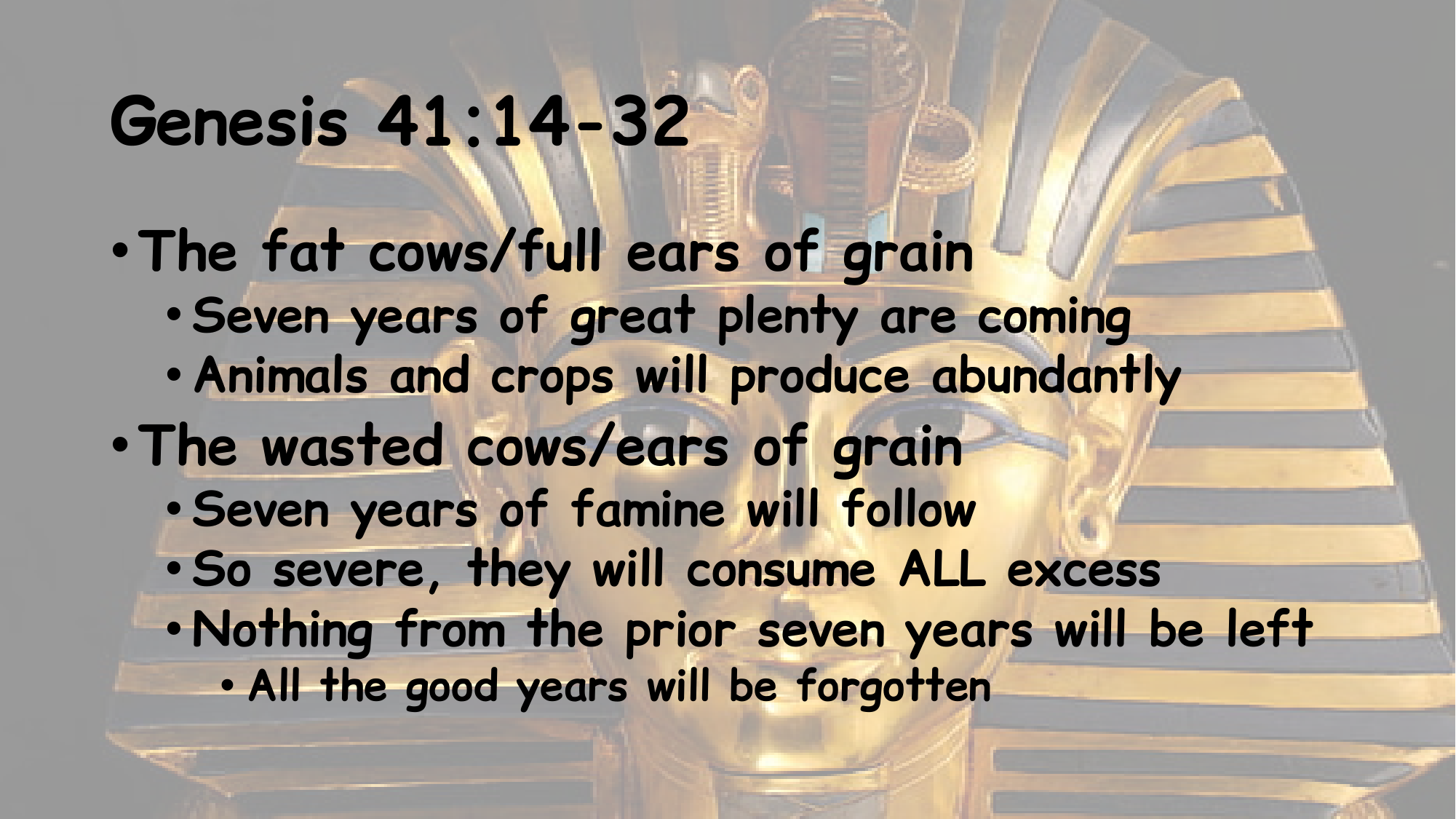

# Genesis 41:14-32
The fat cows/full ears of grain
Seven years of great plenty are coming
Animals and crops will produce abundantly
The wasted cows/ears of grain
Seven years of famine will follow
So severe, they will consume ALL excess
Nothing from the prior seven years will be left
All the good years will be forgotten